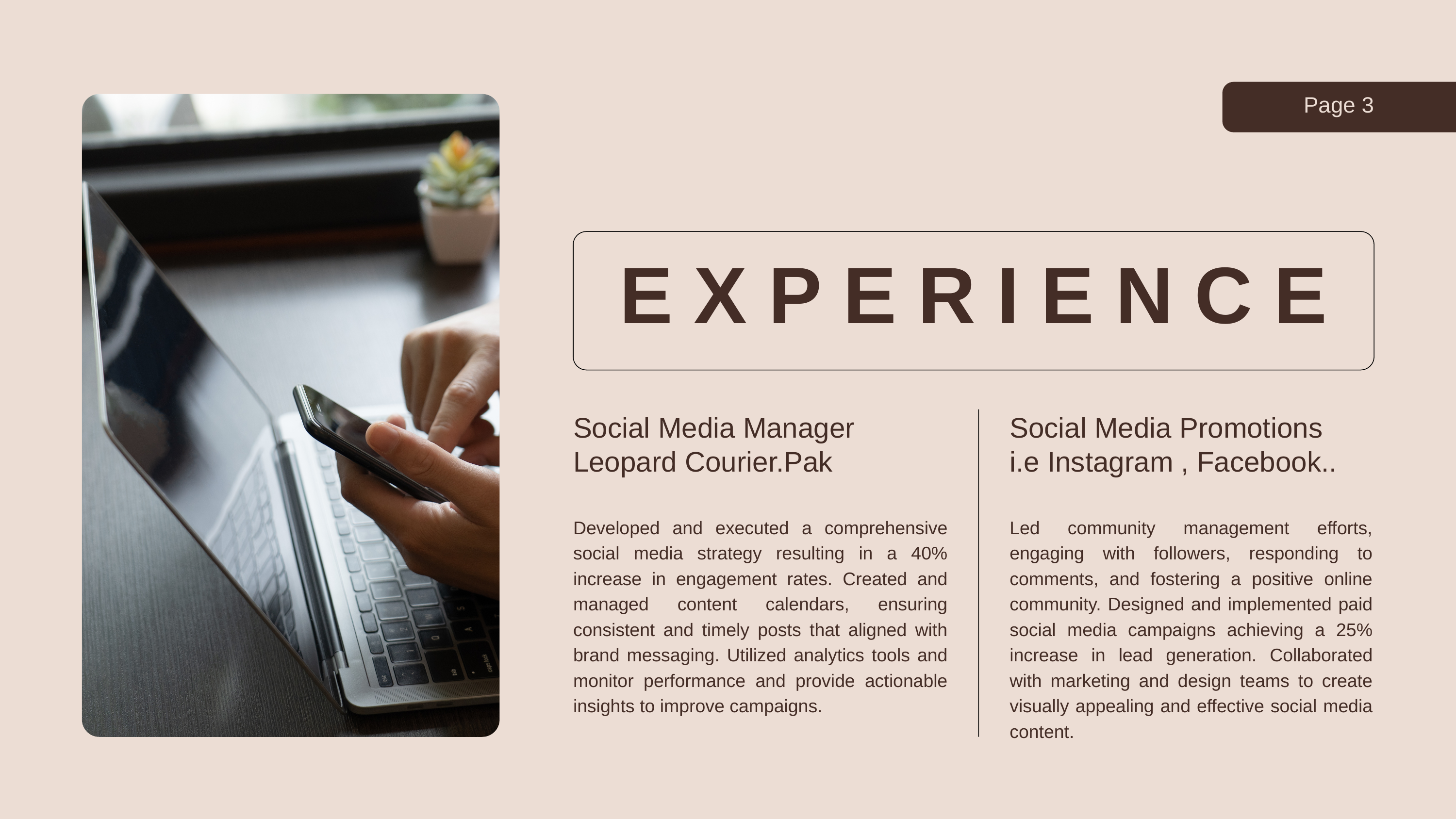

Page 3

EXPERIENCE
Social Media Manager Leopard Courier.Pak

Social Media Promotions
i.e Instagram , Facebook..
Developed and executed a comprehensive social media strategy resulting in a 40% increase in engagement rates. Created and managed content calendars, ensuring consistent and timely posts that aligned with brand messaging. Utilized analytics tools and monitor performance and provide actionable insights to improve campaigns.
Led community management efforts, engaging with followers, responding to comments, and fostering a positive online community. Designed and implemented paid social media campaigns achieving a 25% increase in lead generation. Collaborated with marketing and design teams to create visually appealing and effective social media content.